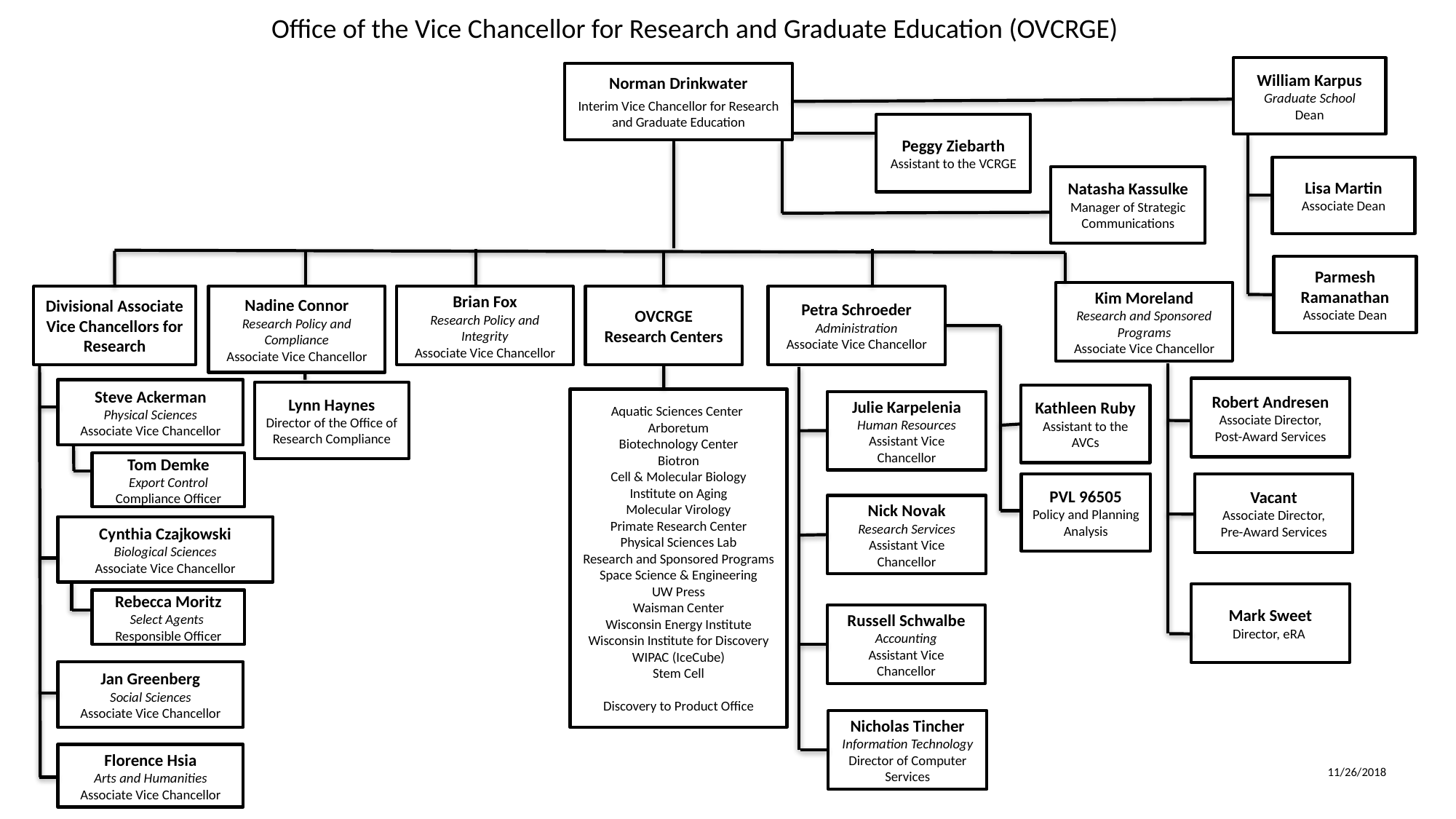

Office of the Vice Chancellor for Research and Graduate Education (OVCRGE)
William Karpus
Graduate School
Dean
Norman Drinkwater
Interim Vice Chancellor for Research and Graduate Education
Peggy Ziebarth
Assistant to the VCRGE
Lisa Martin
Associate Dean
Natasha Kassulke
Manager of Strategic Communications
Parmesh Ramanathan
Associate Dean
Kim Moreland
Research and Sponsored Programs
Associate Vice Chancellor
Nadine Connor
Research Policy and Compliance
Associate Vice Chancellor
Divisional Associate Vice Chancellors for Research
Brian Fox
Research Policy and Integrity
Associate Vice Chancellor
OVCRGE
Research Centers
Petra Schroeder
Administration
Associate Vice Chancellor
Robert Andresen
Associate Director,
Post-Award Services
Steve Ackerman
Physical Sciences
Associate Vice Chancellor
Lynn Haynes
Director of the Office of Research Compliance
Kathleen Ruby
Assistant to the AVCs

Aquatic Sciences Center
Arboretum
Biotechnology Center
Biotron
Cell & Molecular Biology
Institute on Aging
Molecular Virology
Primate Research Center
Physical Sciences Lab
Research and Sponsored Programs
Space Science & Engineering
UW Press
Waisman Center
Wisconsin Energy Institute
Wisconsin Institute for Discovery
WIPAC (IceCube)
Stem Cell

Discovery to Product Office

Julie Karpelenia
Human Resources
Assistant Vice Chancellor
Tom Demke
Export Control
Compliance Officer
PVL 96505
Policy and Planning Analysis
Vacant
Associate Director,
Pre-Award Services
Nick Novak
Research Services
Assistant Vice Chancellor
Cynthia Czajkowski
Biological Sciences
Associate Vice Chancellor
Mark Sweet
Director, eRA
Rebecca Moritz
Select Agents
Responsible Officer
Russell Schwalbe
Accounting
Assistant Vice Chancellor
Jan Greenberg
Social Sciences
Associate Vice Chancellor
Nicholas Tincher
Information Technology
Director of Computer Services
Florence Hsia
Arts and Humanities
Associate Vice Chancellor
11/26/2018